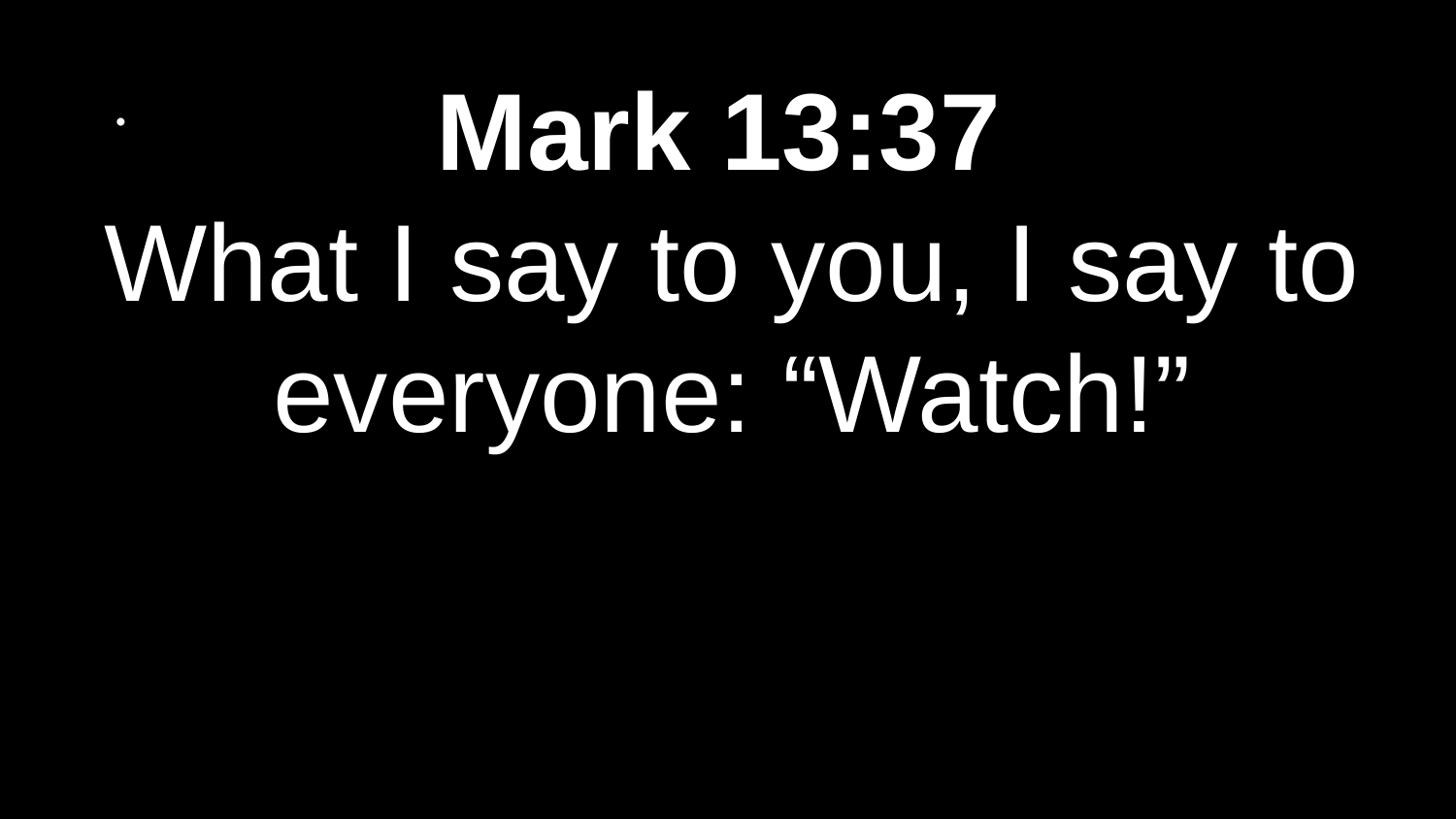

Mark 13:37
What I say to you, I say to everyone: “Watch!”

.